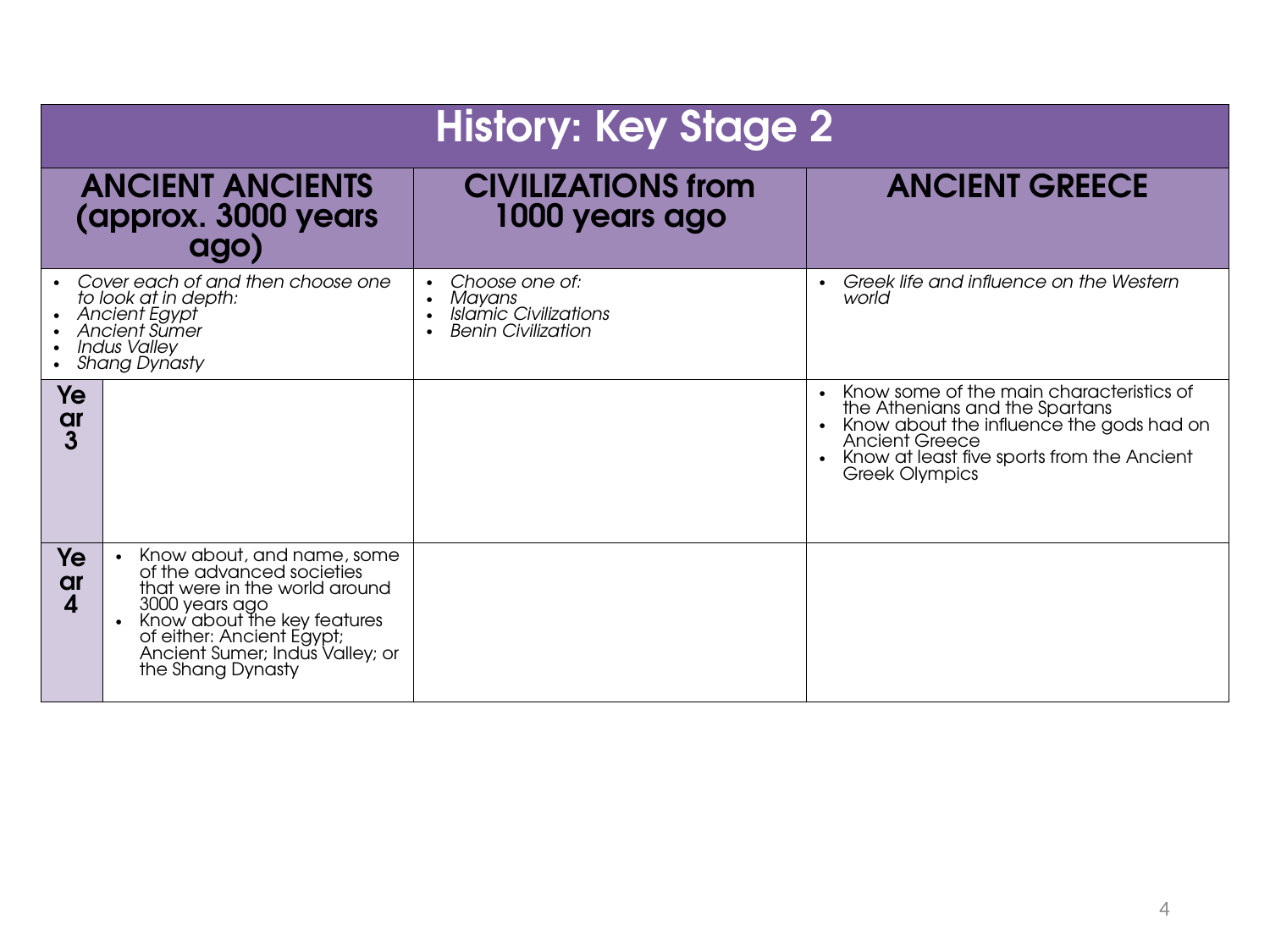

| History: Key Stage 2 |  |  |  |
| --- | --- | --- | --- |
| ANCIENT ANCIENTS (approx. 3000 years ago) |  | CIVILIZATIONS from 1000 years ago | ANCIENT GREECE |
| Cover each of and then choose one to look at in depth: Ancient Egypt Ancient Sumer Indus Valley Shang Dynasty |  | Choose one of: Mayans Islamic Civilizations Benin Civilization | Greek life and influence on the Western world |
| Year 3 |  |  | Know some of the main characteristics of the Athenians and the Spartans Know about the influence the gods had on Ancient Greece Know at least five sports from the Ancient Greek Olympics |
| Year 4 | Know about, and name, some of the advanced societies that were in the world around 3000 years ago Know about the key features of either: Ancient Egypt; Ancient Sumer; Indus Valley; or the Shang Dynasty |  |  |
4